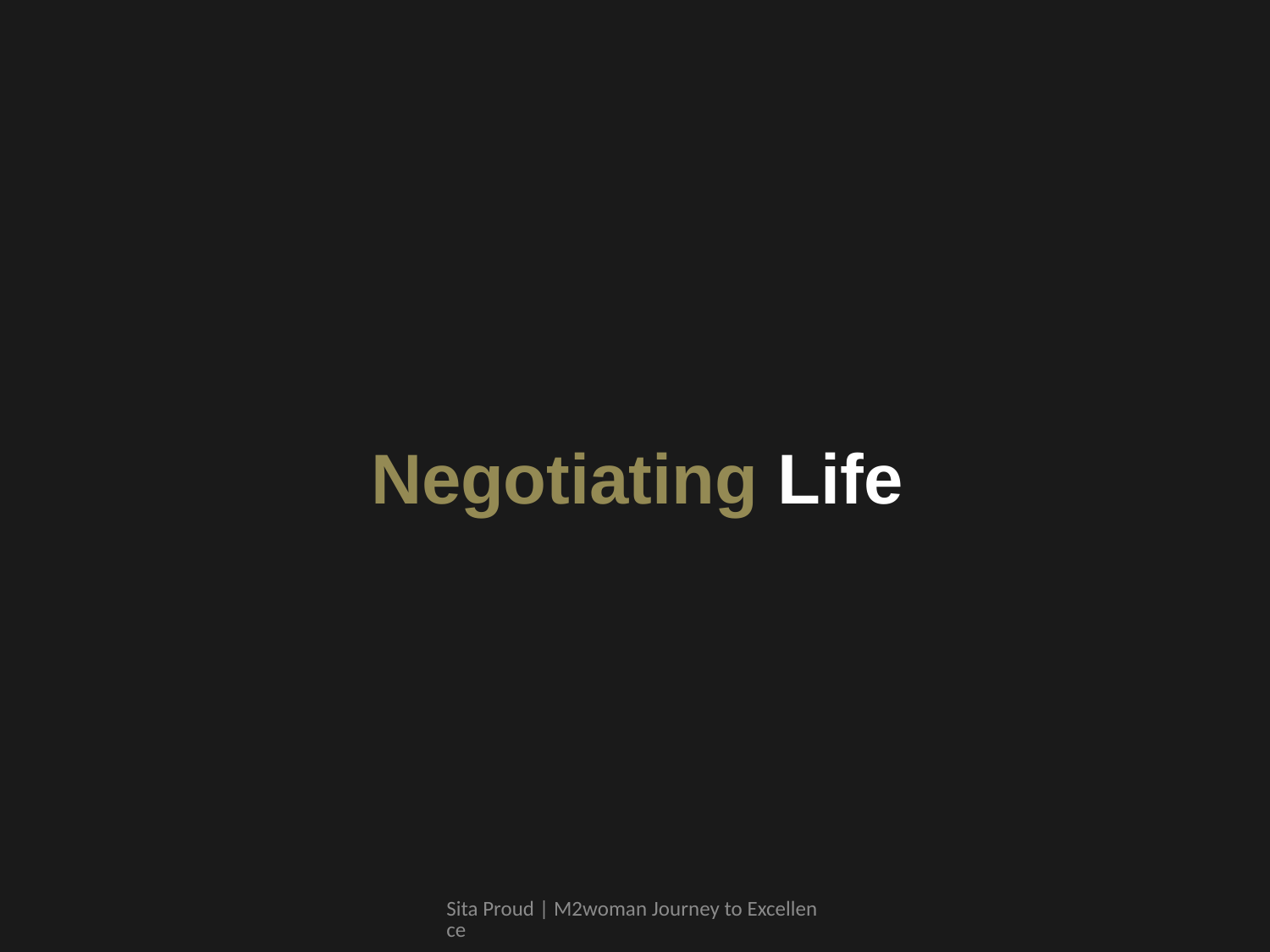

Negotiating Life
Sita Proud | M2woman Journey to Excellence